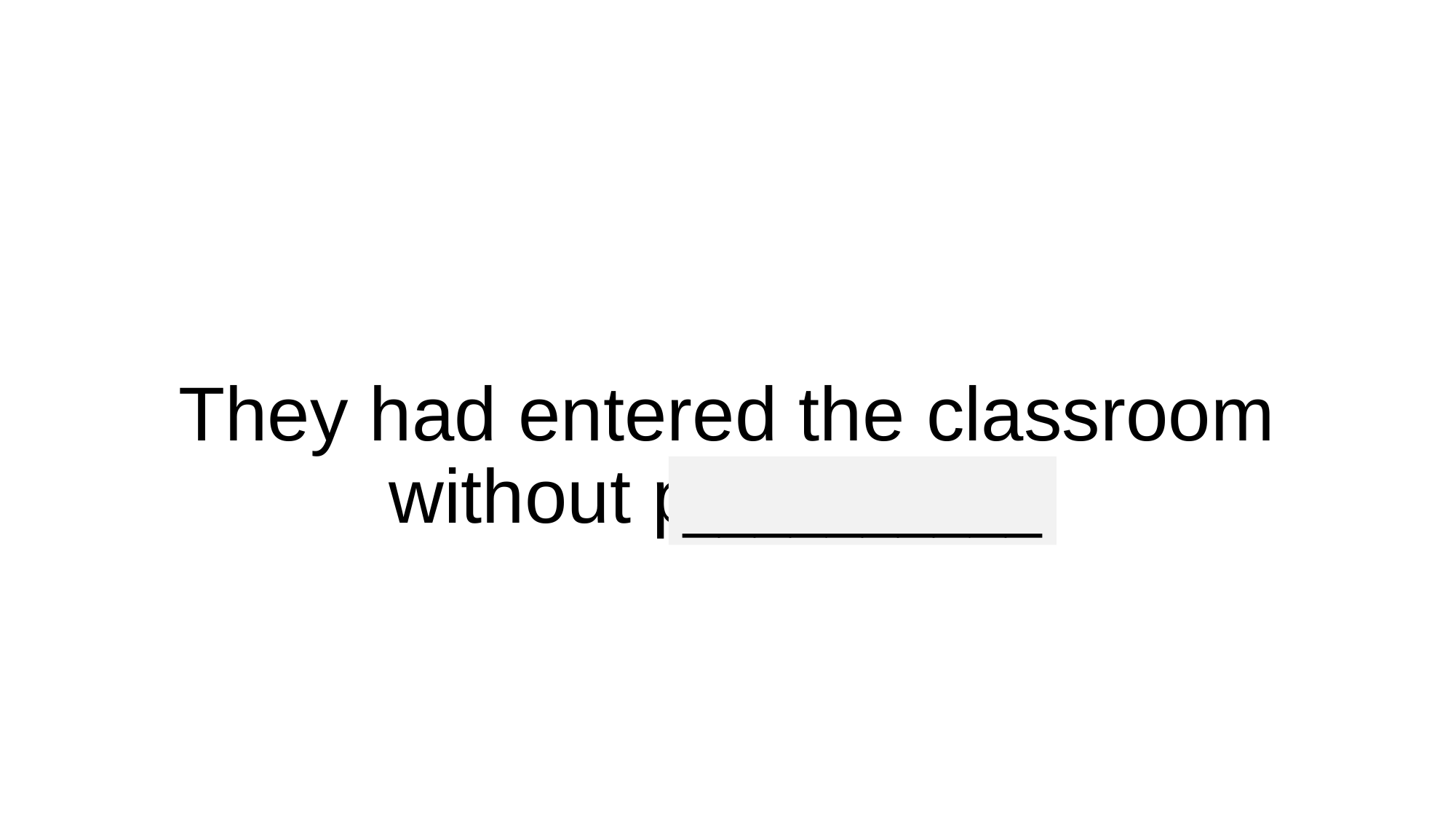

# They had entered the classroom without permission.
__________